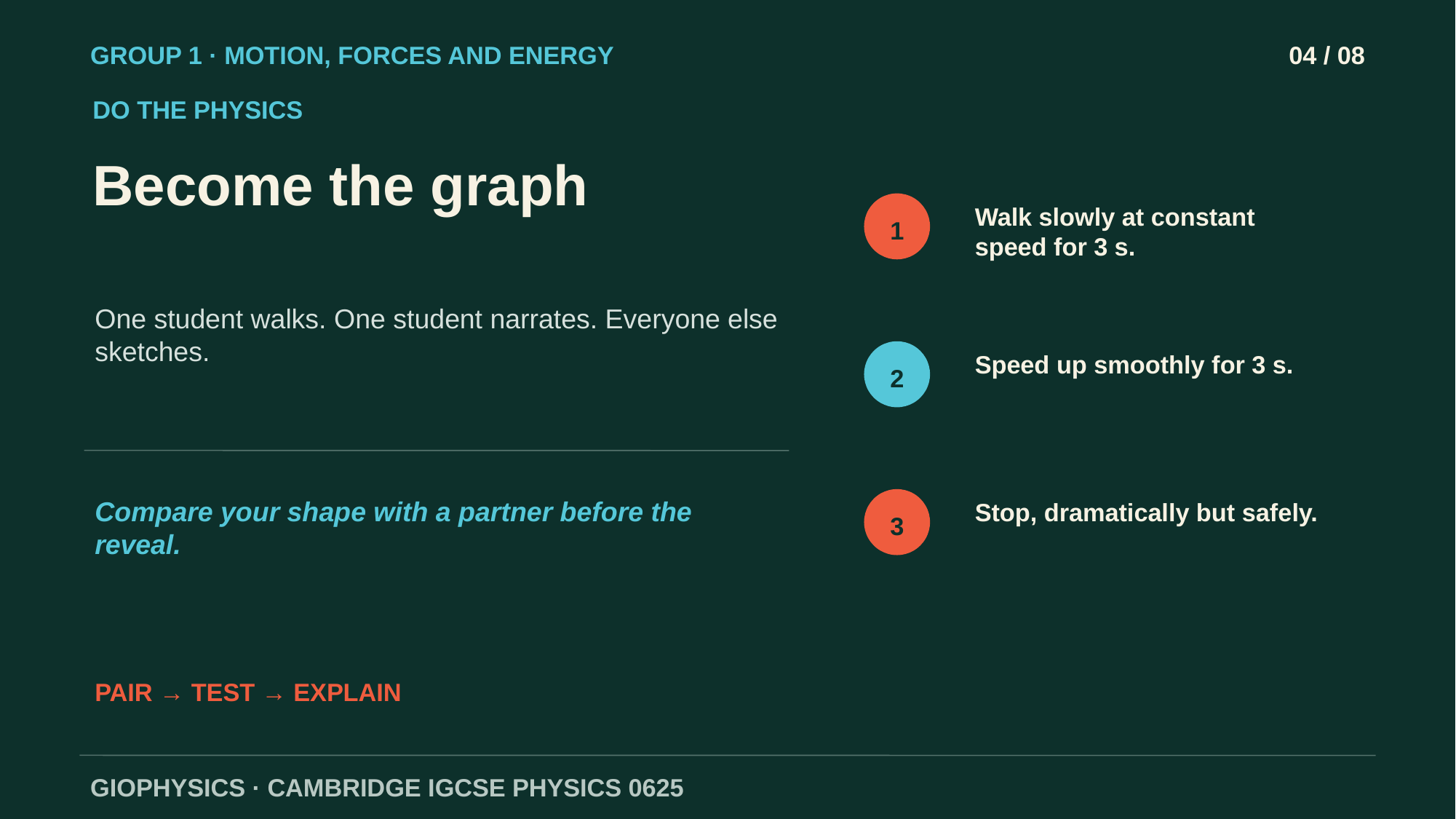

GROUP 1 · MOTION, FORCES AND ENERGY
04 / 08
DO THE PHYSICS
Become the graph

Walk slowly at constant speed for 3 s.
1
One student walks. One student narrates. Everyone else sketches.

Speed up smoothly for 3 s.
2

Compare your shape with a partner before the reveal.

Stop, dramatically but safely.
3
PAIR → TEST → EXPLAIN

GIOPHYSICS · CAMBRIDGE IGCSE PHYSICS 0625